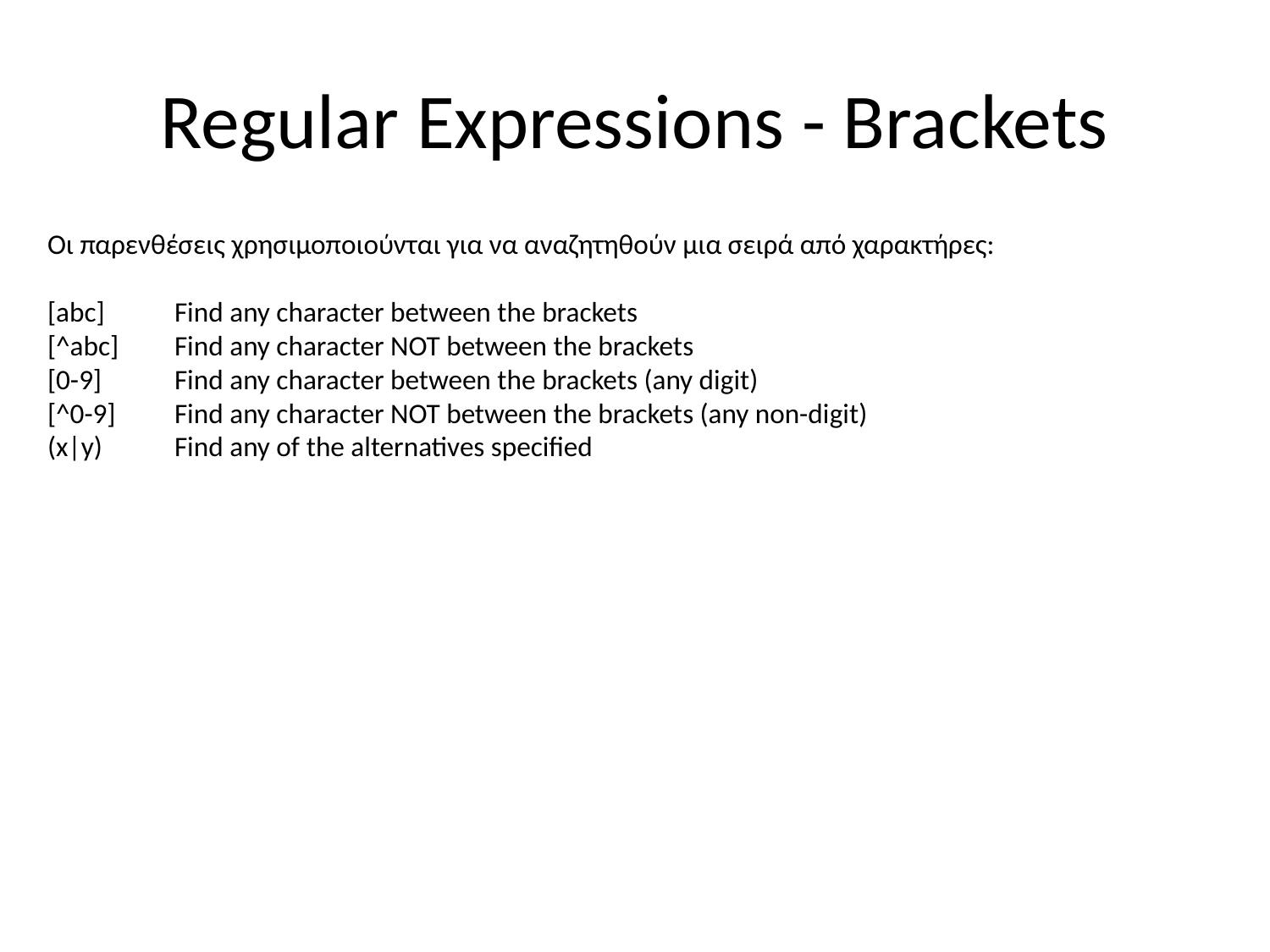

# Regular Expressions - Brackets

Οι παρενθέσεις χρησιμοποιούνται για να αναζητηθούν μια σειρά από χαρακτήρες:

[abc]	Find any character between the brackets
[^abc]	Find any character NOT between the brackets
[0-9]	Find any character between the brackets (any digit)
[^0-9]	Find any character NOT between the brackets (any non-digit)
(x|y)	Find any of the alternatives specified